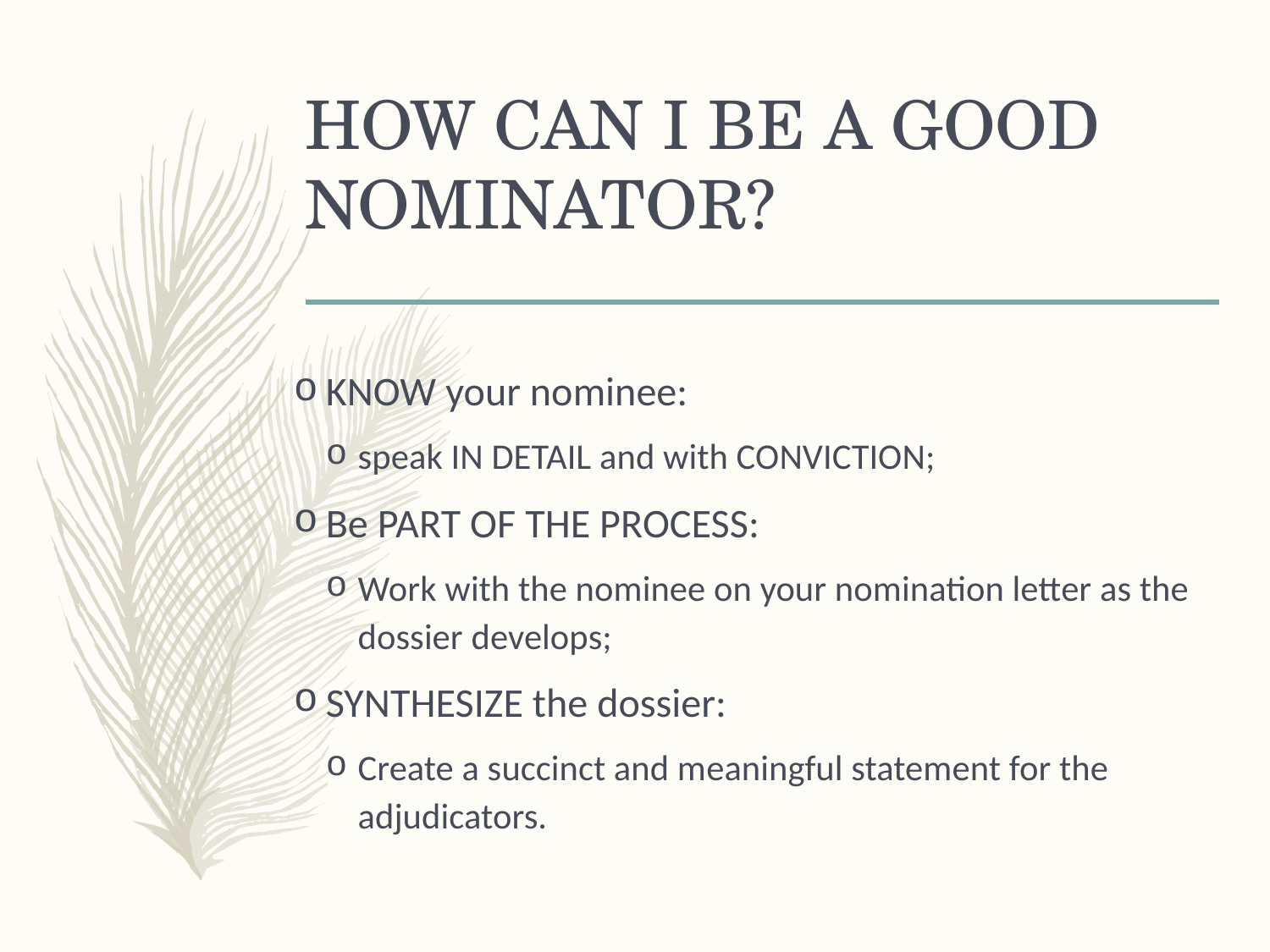

# HOW CAN I BE A GOOD NOMINATOR?

KNOW your nominee:
speak IN DETAIL and with CONVICTION;
Be PART OF THE PROCESS:
Work with the nominee on your nomination letter as the dossier develops;
SYNTHESIZE the dossier:
Create a succinct and meaningful statement for the adjudicators.